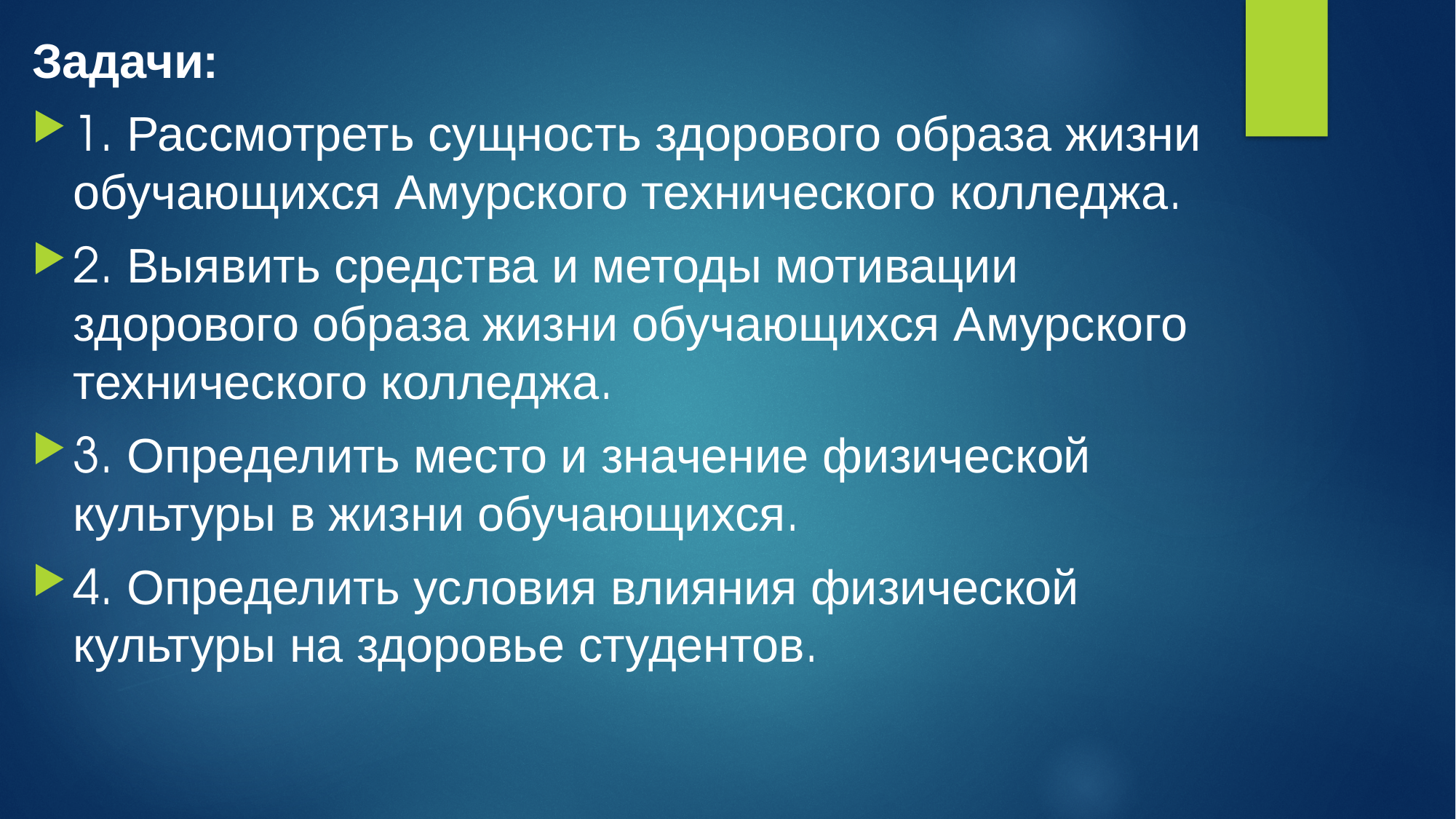

Задачи:
1. Рассмотреть сущность здорового образа жизни обучающихся Амурского технического колледжа.
2. Выявить средства и методы мотивации здорового образа жизни обучающихся Амурского технического колледжа.
3. Определить место и значение физической культуры в жизни обучающихся.
4. Определить условия влияния физической культуры на здоровье студентов.